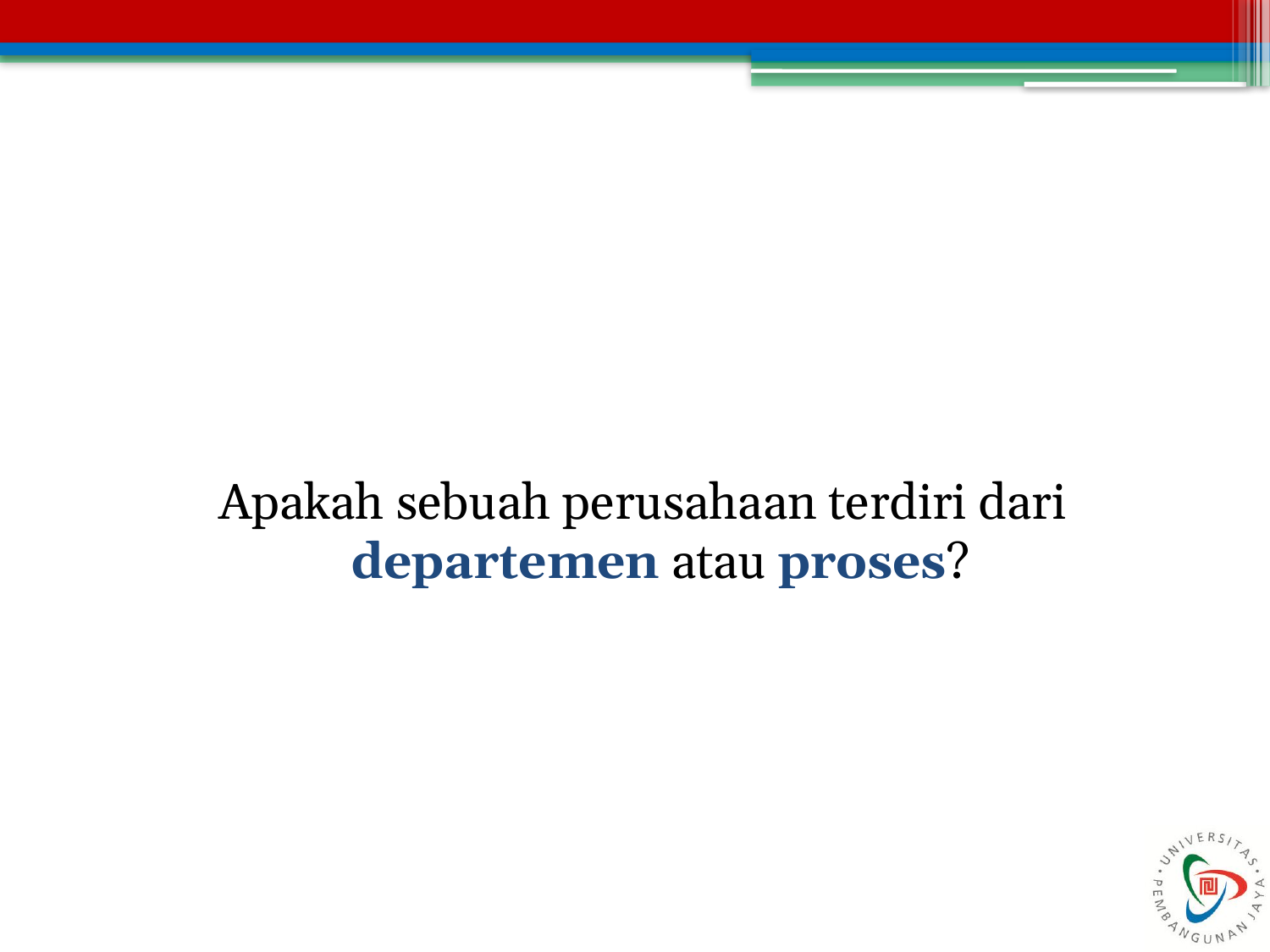

#

Apakah sebuah perusahaan terdiri dari departemen atau proses?